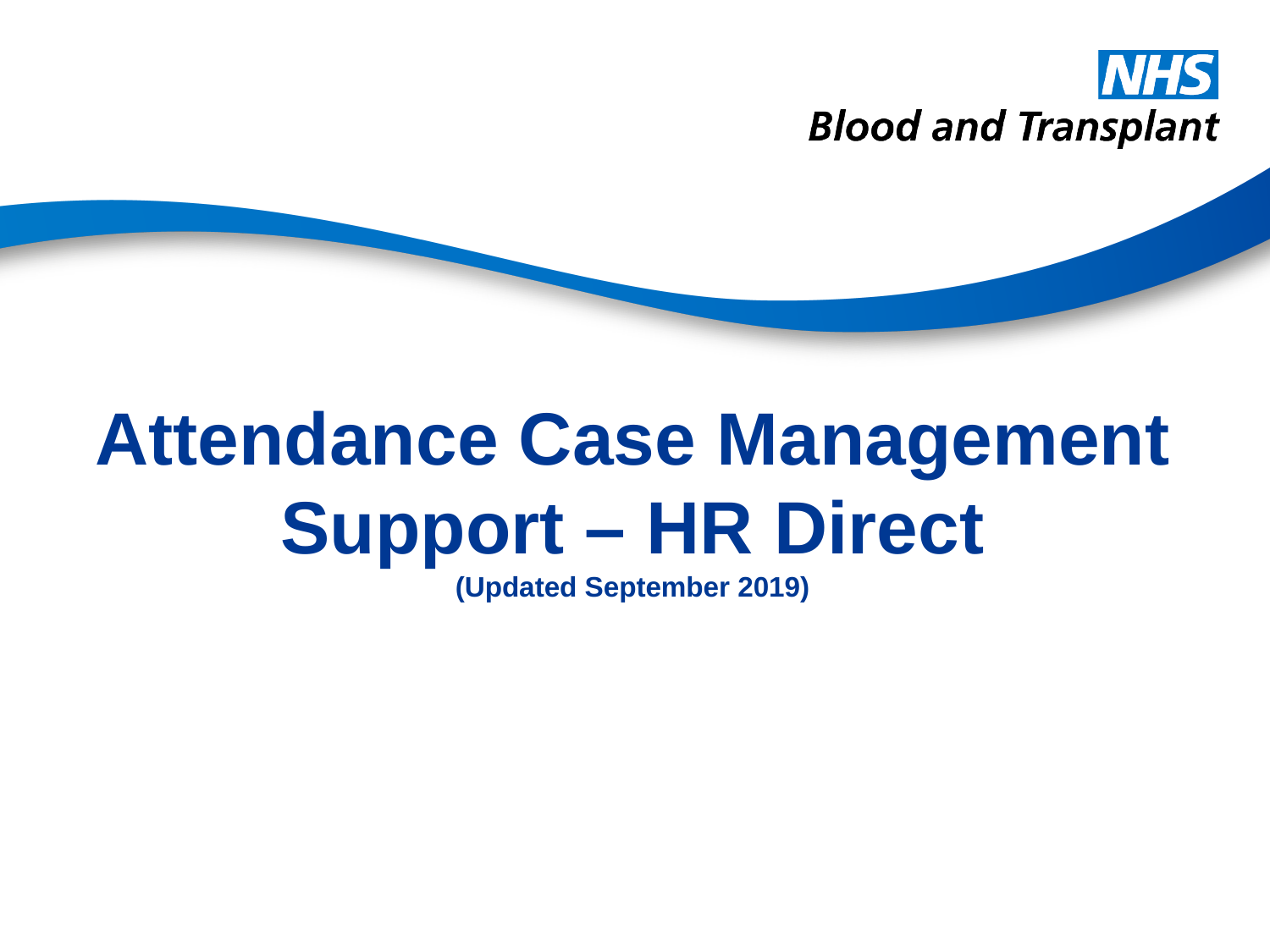

Attendance Case Management Support – HR Direct
(Updated September 2019)